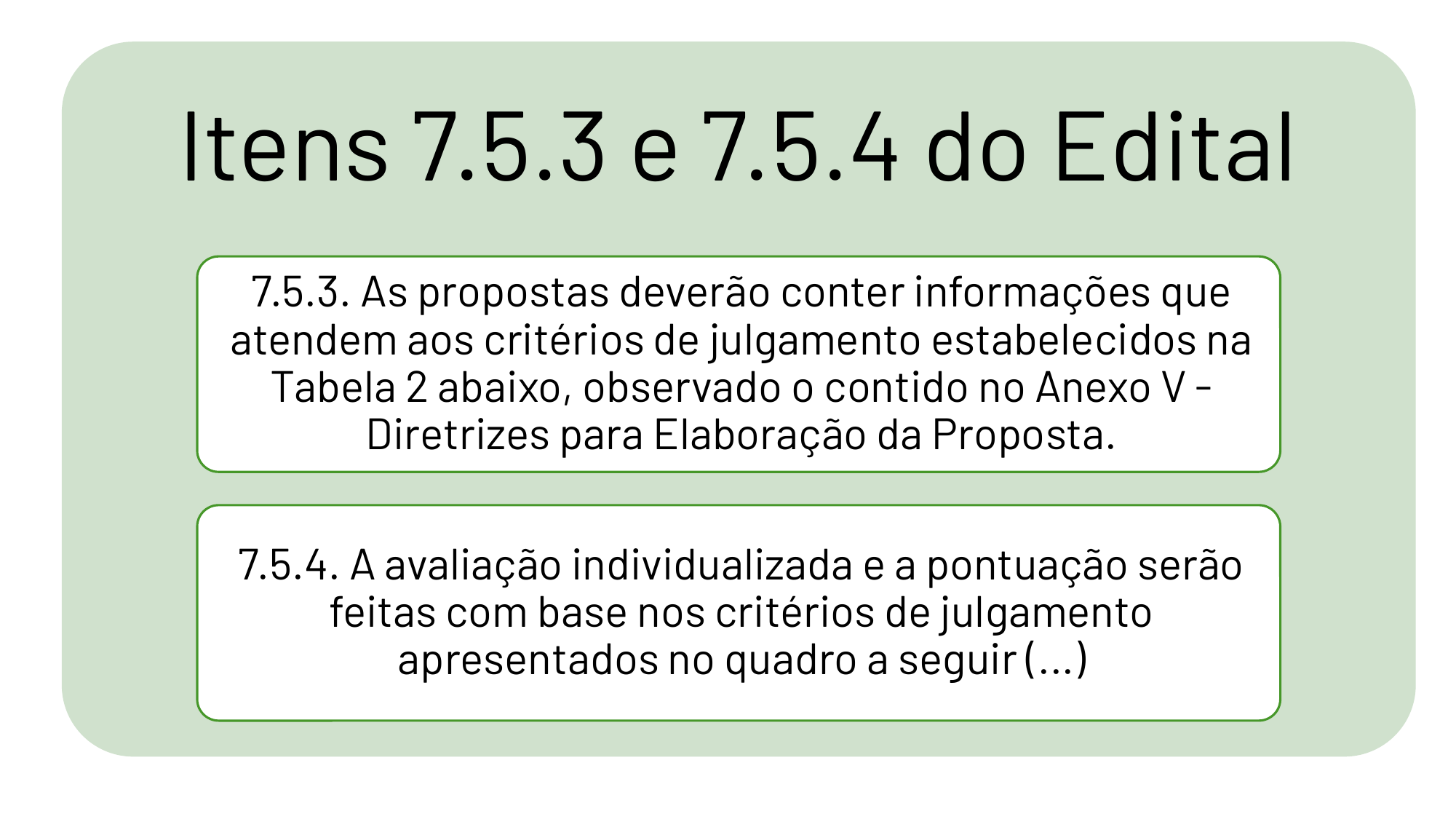

Itens 7.5.3 e 7.5.4 do Edital
7.5.3. As propostas deverão conter informações que atendem aos critérios de julgamento estabelecidos na Tabela 2 abaixo, observado o contido no Anexo V -Diretrizes para Elaboração da Proposta.
7.5.4. A avaliação individualizada e a pontuação serão feitas com base nos critérios de julgamento apresentados no quadro a seguir (...)